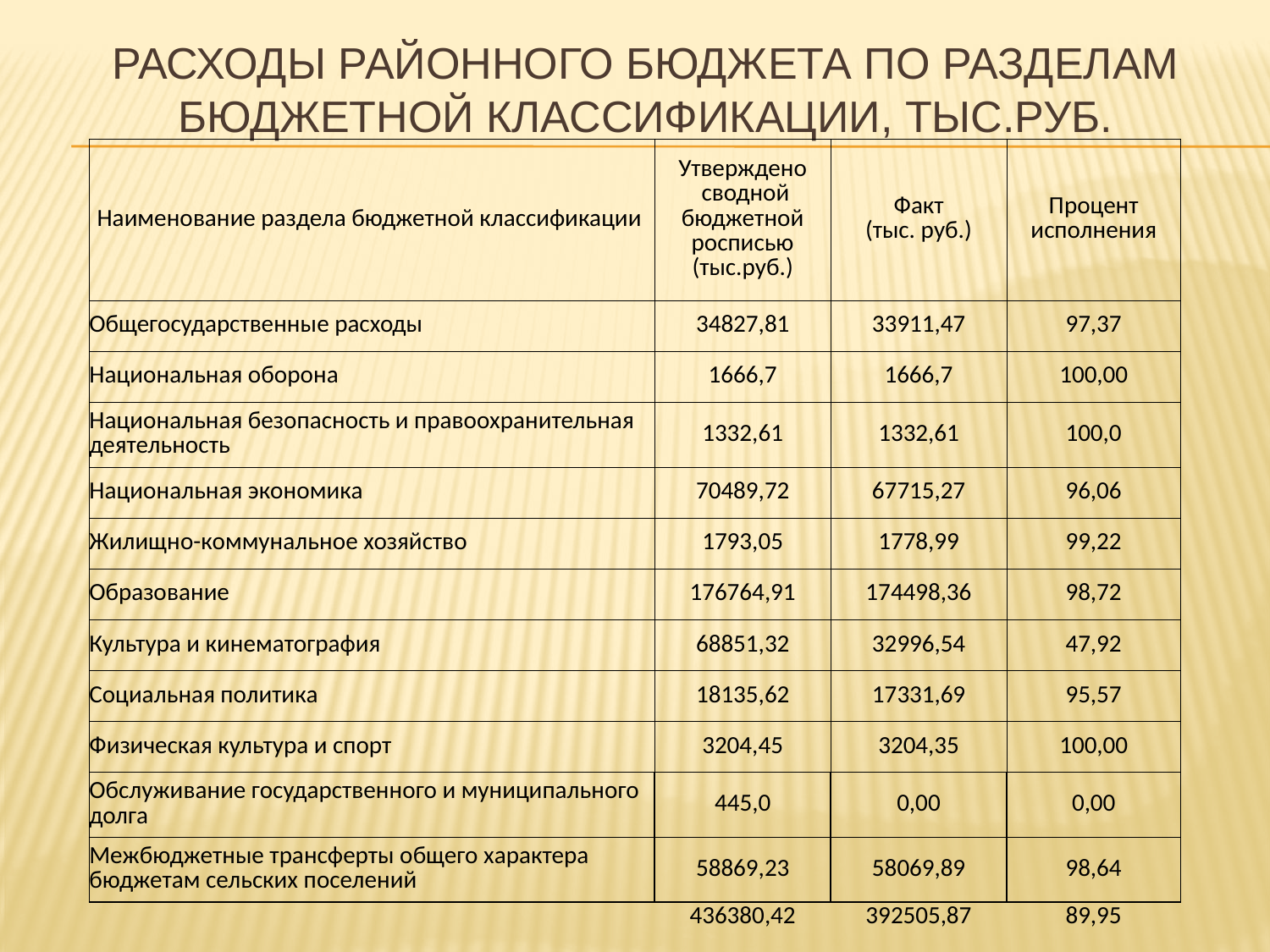

# РАСХОДЫ РАЙОННОГО БЮДЖЕТА ПО РАЗДЕЛАМ БЮДЖЕТНОЙ КЛАССИФИКАЦИИ, ТЫС.РУБ.
| Наименование раздела бюджетной классификации |  |  | Утверждено сводной бюджетной росписью (тыс.руб.) | Факт (тыс. руб.) | Процент исполнения |
| --- | --- | --- | --- | --- | --- |
| Общегосударственные расходы |  |  | 34827,81 | 33911,47 | 97,37 |
| Национальная оборона |  |  | 1666,7 | 1666,7 | 100,00 |
| Национальная безопасность и правоохранительная деятельность |  |  | 1332,61 | 1332,61 | 100,0 |
| Национальная экономика |  |  | 70489,72 | 67715,27 | 96,06 |
| Жилищно-коммунальное хозяйство |  |  | 1793,05 | 1778,99 | 99,22 |
| Образование |  |  | 176764,91 | 174498,36 | 98,72 |
| Культура и кинематография |  |  | 68851,32 | 32996,54 | 47,92 |
| Социальная политика |  |  | 18135,62 | 17331,69 | 95,57 |
| Физическая культура и спорт |  |  | 3204,45 | 3204,35 | 100,00 |
| Обслуживание государственного и муниципального долга |  |  | 445,0 | 0,00 | 0,00 |
| Межбюджетные трансферты общего характера бюджетам сельских поселений |  |  | 58869,23 | 58069,89 | 98,64 |
|  |  |  | 436380,42 | 392505,87 | 89,95 |